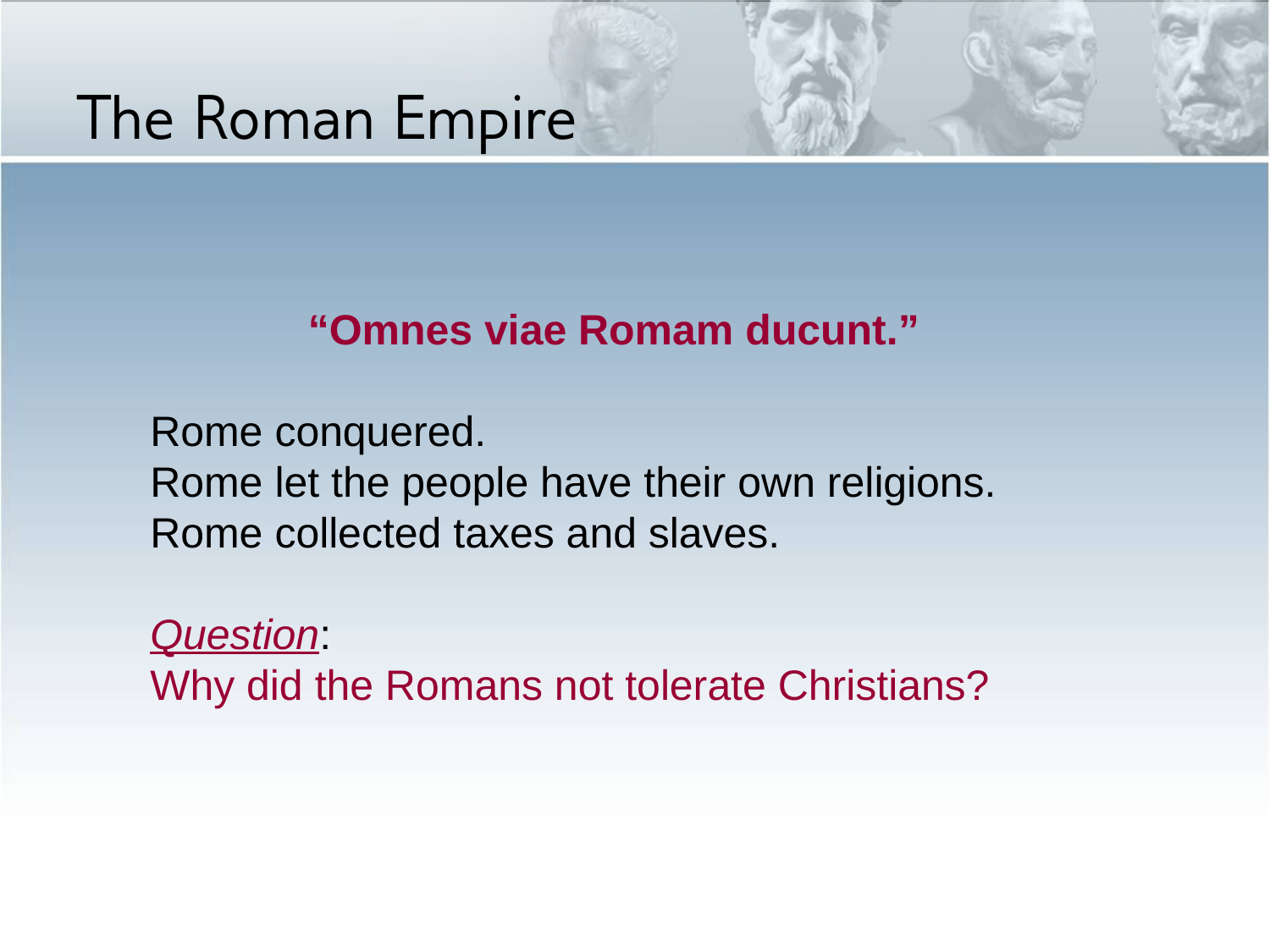

# The Roman Empire
“Omnes viae Romam ducunt.”
Rome conquered.
Rome let the people have their own religions.
Rome collected taxes and slaves.

Question:
Why did the Romans not tolerate Christians?